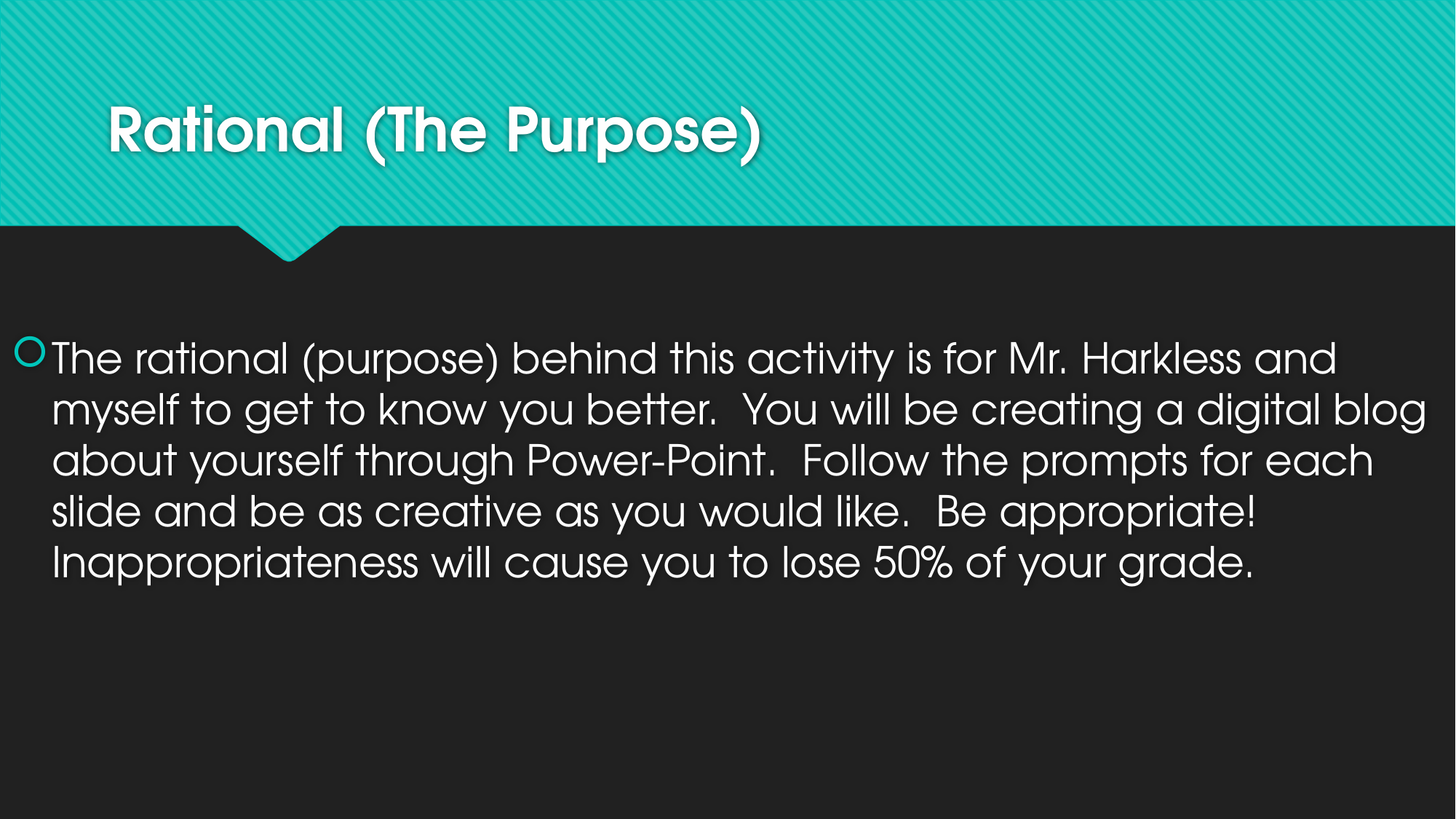

# Rational (The Purpose)
The rational (purpose) behind this activity is for Mr. Harkless and myself to get to know you better.  You will be creating a digital blog about yourself through Power-Point.  Follow the prompts for each slide and be as creative as you would like.  Be appropriate!  Inappropriateness will cause you to lose 50% of your grade.